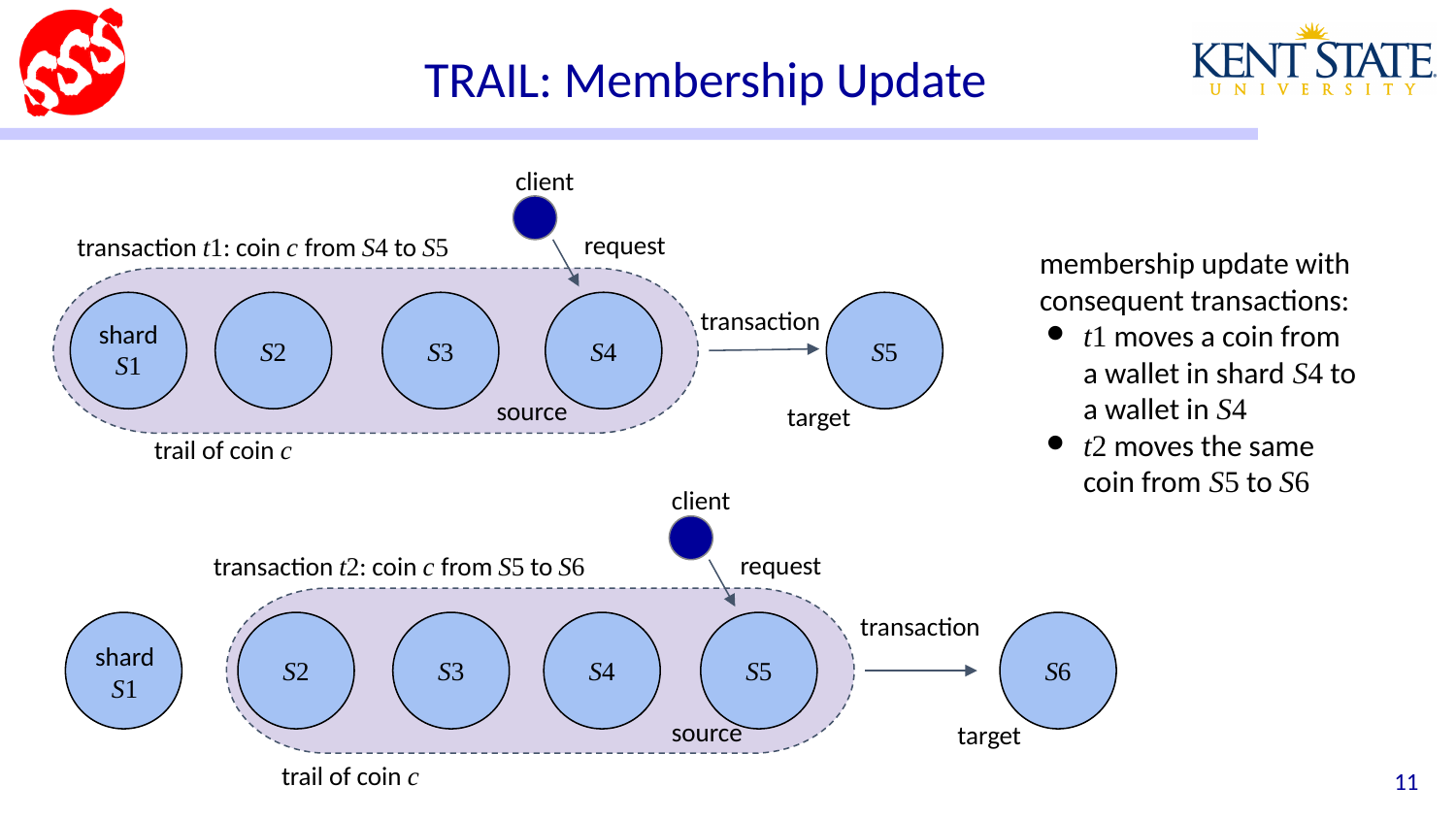

# TRAIL: Membership Update
client

request
transaction t1: coin c from S4 to S5
transaction
S5
target
membership update with consequent transactions:
t1 moves a coin from  a wallet in shard S4 to a wallet in S4

S2
S3
S4
shard
S1
source
trail of coin c
t2 moves the same coin from S5 to S6
client

request
transaction t2: coin c from S5 to S6

transaction

S2
S3
S4
S5
S6
shard
S1
source
target
trail of coin c
11